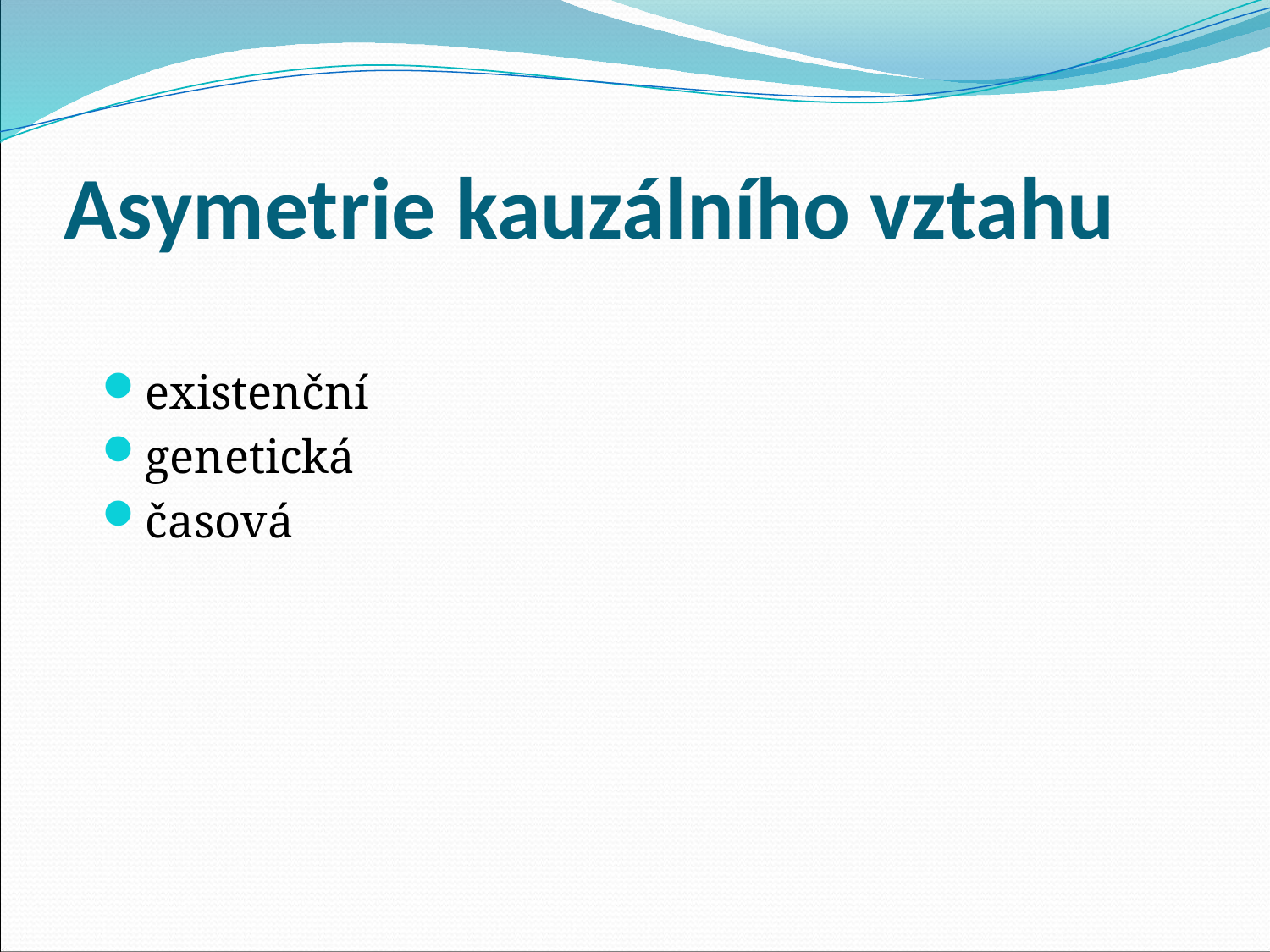

# Asymetrie kauzálního vztahu
existenční
genetická
časová